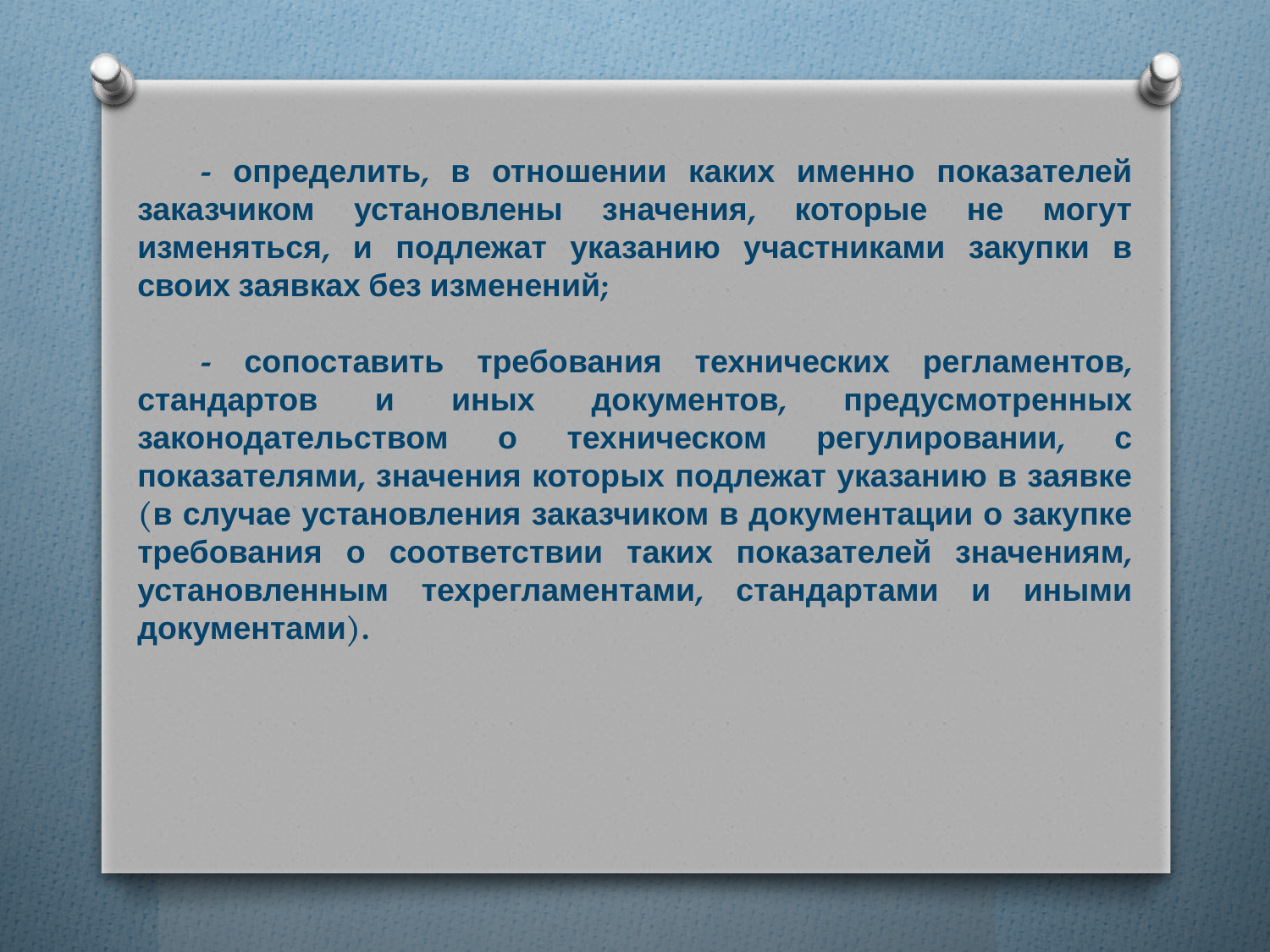

- определить, в отношении каких именно показателей заказчиком установлены значения, которые не могут изменяться, и подлежат указанию участниками закупки в своих заявках без изменений;

- сопоставить требования технических регламентов, стандартов и иных документов, предусмотренных законодательством о техническом регулировании, с показателями, значения которых подлежат указанию в заявке (в случае установления заказчиком в документации о закупке требования о соответствии таких показателей значениям, установленным техрегламентами, стандартами и иными документами).